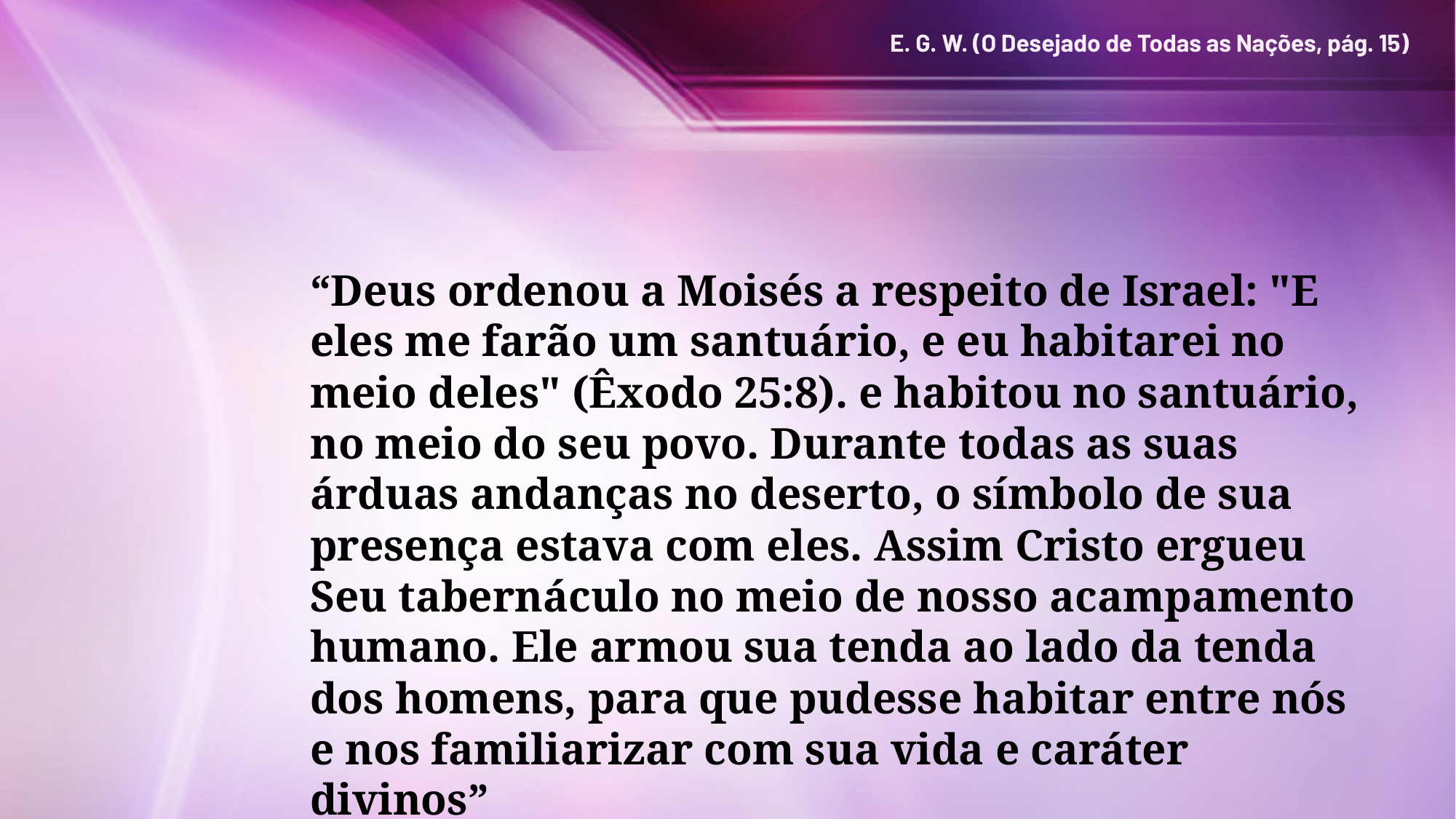

E. G. W. (O Desejado de Todas as Nações, pág. 15)
“Deus ordenou a Moisés a respeito de Israel: "E eles me farão um santuário, e eu habitarei no meio deles" (Êxodo 25:8). e habitou no santuário, no meio do seu povo. Durante todas as suas árduas andanças no deserto, o símbolo de sua presença estava com eles. Assim Cristo ergueu Seu tabernáculo no meio de nosso acampamento humano. Ele armou sua tenda ao lado da tenda dos homens, para que pudesse habitar entre nós e nos familiarizar com sua vida e caráter divinos”